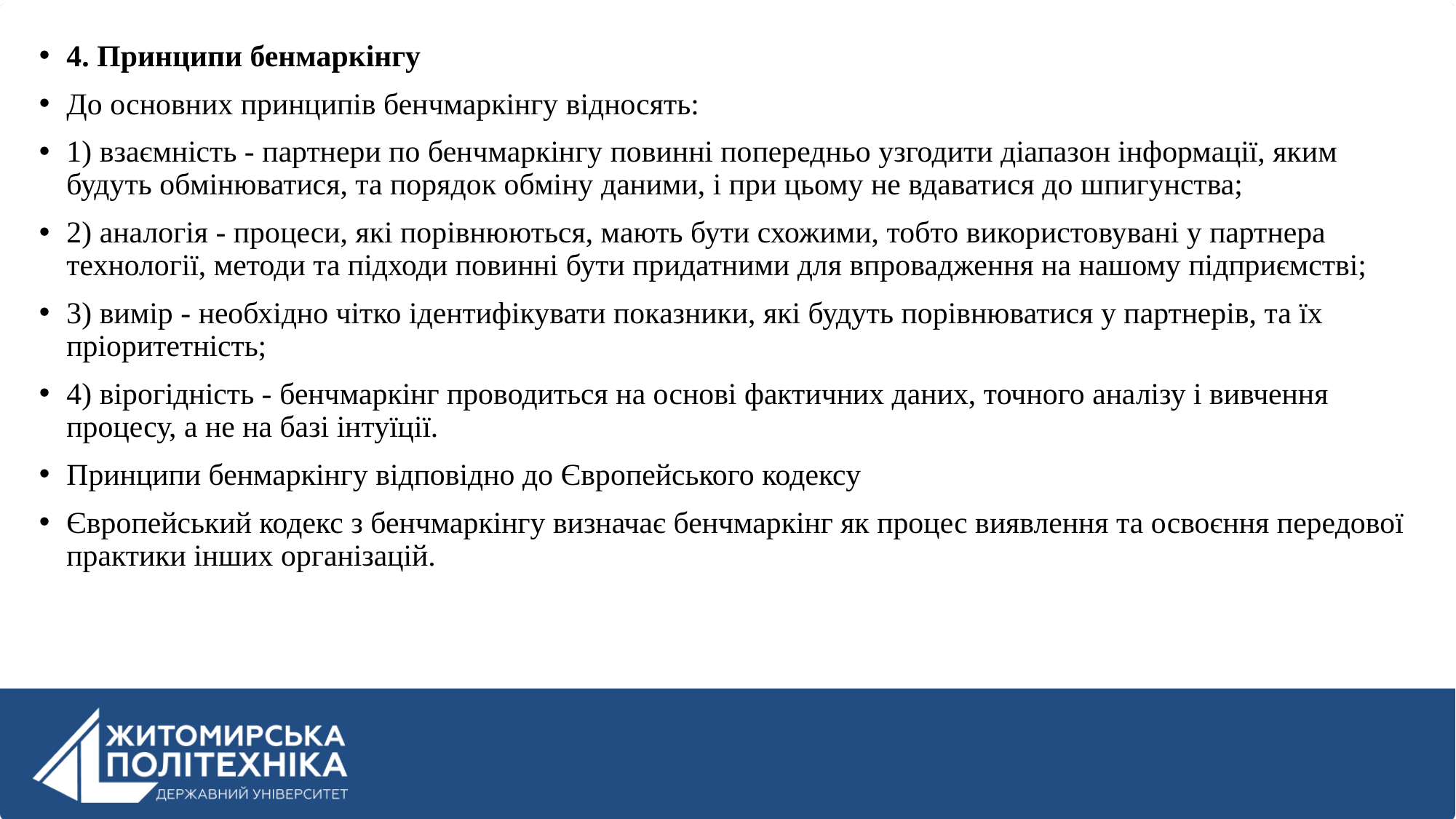

4. Принципи бенмаркінгу
До основних принципів бенчмаркінгу відносять:
1) взаємність - партнери по бенчмаркінгу повинні попередньо узгодити діапазон інформації, яким будуть обмінюватися, та порядок обміну даними, і при цьому не вдаватися до шпигунства;
2) аналогія - процеси, які порівнюються, мають бути схожими, тобто використовувані у партнера технології, методи та підходи повинні бути придатними для впровадження на нашому підприємстві;
3) вимір - необхідно чітко ідентифікувати показники, які будуть порівнюватися у партнерів, та їх пріоритетність;
4) вірогідність - бенчмаркінг проводиться на основі фактичних даних, точного аналізу і вивчення процесу, а не на базі інтуїції.
Принципи бенмаркінгу відповідно до Європейського кодексу
Європейський кодекс з бенчмаркінгу визначає бенчмаркінг як процес виявлення та освоєння передової практики інших організацій.